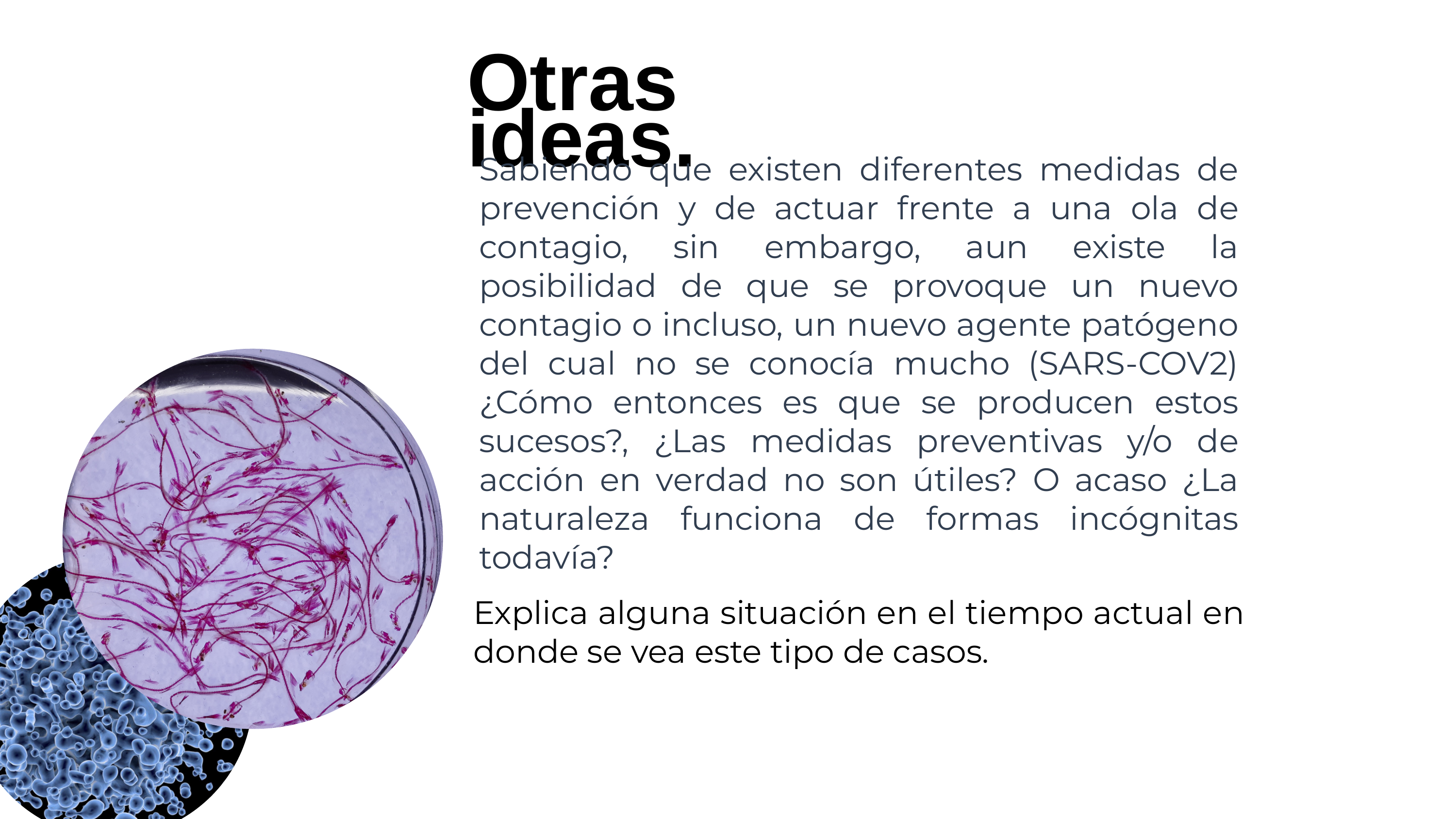

Otras ideas.
Sabiendo que existen diferentes medidas de prevención y de actuar frente a una ola de contagio, sin embargo, aun existe la posibilidad de que se provoque un nuevo contagio o incluso, un nuevo agente patógeno del cual no se conocía mucho (SARS-COV2) ¿Cómo entonces es que se producen estos sucesos?, ¿Las medidas preventivas y/o de acción en verdad no son útiles? O acaso ¿La naturaleza funciona de formas incógnitas todavía?

Explica alguna situación en el tiempo actual en donde se vea este tipo de casos.